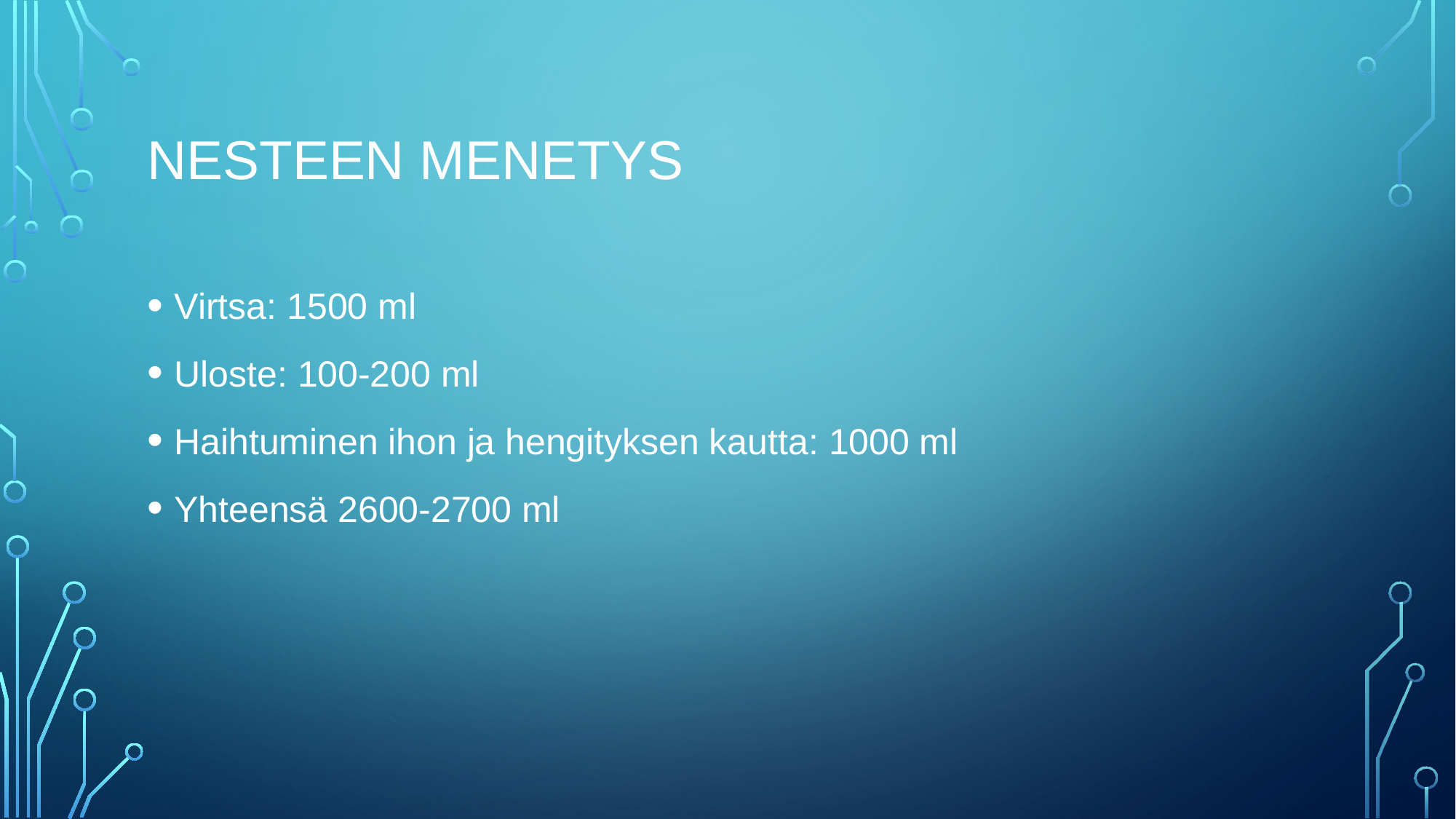

# Nesteen menetys
Virtsa: 1500 ml
Uloste: 100-200 ml
Haihtuminen ihon ja hengityksen kautta: 1000 ml
Yhteensä 2600-2700 ml